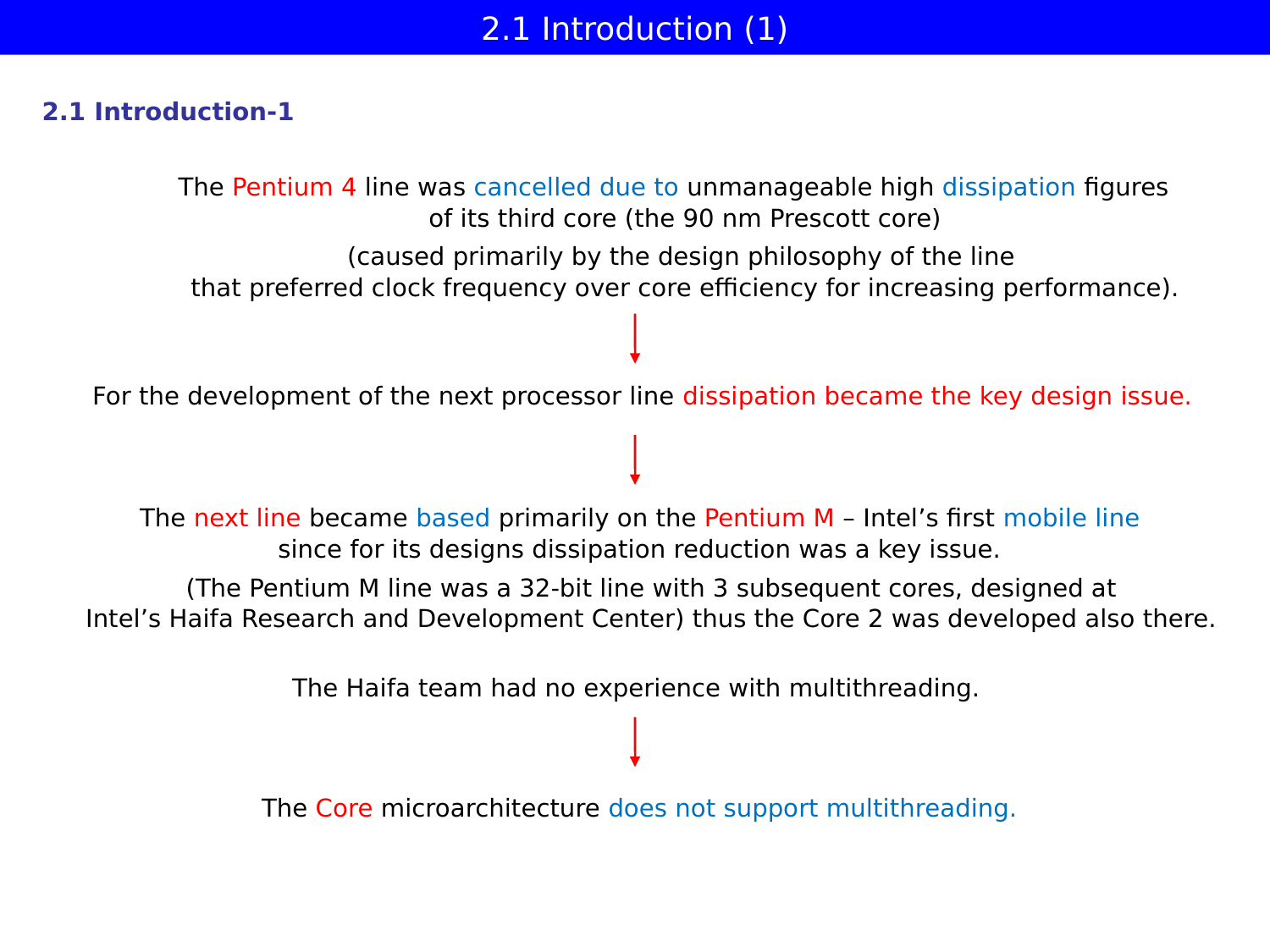

# 2.1 Introduction (1)
2.1 Introduction-1
The Pentium 4 line was cancelled due to unmanageable high dissipation figures
   of its third core (the 90 nm Prescott core)
  (caused primarily by the design philosophy of the line
   that preferred clock frequency over core efficiency for increasing performance).

For the development of the next processor line dissipation became the key design issue.

The next line became based primarily on the Pentium M – Intel’s first mobile line
   since for its designs dissipation reduction was a key issue.
   (The Pentium M line was a 32-bit line with 3 subsequent cores, designed at
   Intel’s Haifa Research and Development Center) thus the Core 2 was developed also there.
The Haifa team had no experience with multithreading.

The Core microarchitecture does not support multithreading.